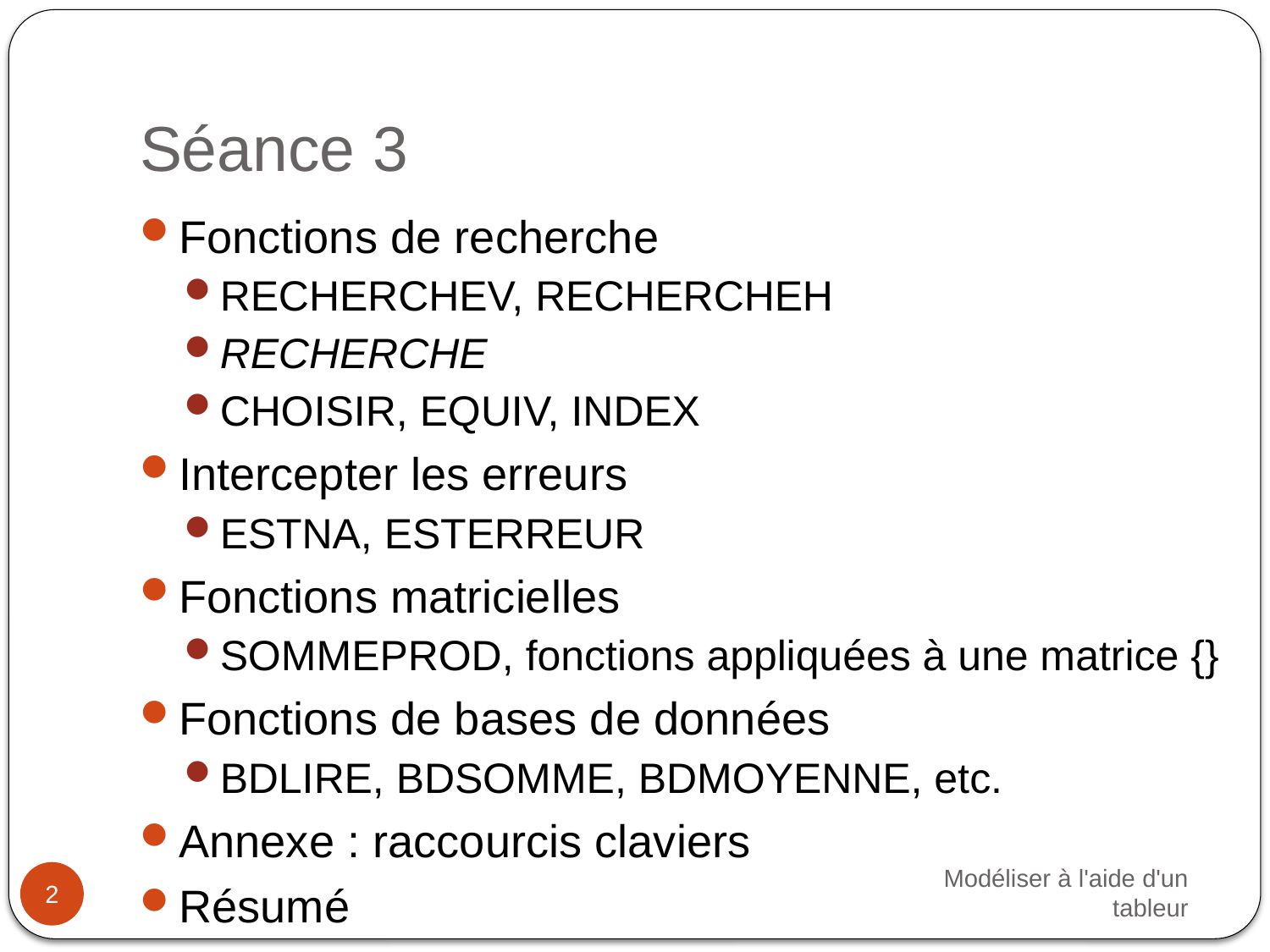

# Séance 3
Fonctions de recherche
RECHERCHEV, RECHERCHEH
RECHERCHE
CHOISIR, EQUIV, INDEX
Intercepter les erreurs
ESTNA, ESTERREUR
Fonctions matricielles
SOMMEPROD, fonctions appliquées à une matrice {}
Fonctions de bases de données
BDLIRE, BDSOMME, BDMOYENNE, etc.
Annexe : raccourcis claviers
Résumé

Modéliser à l'aide d'un tableur
2